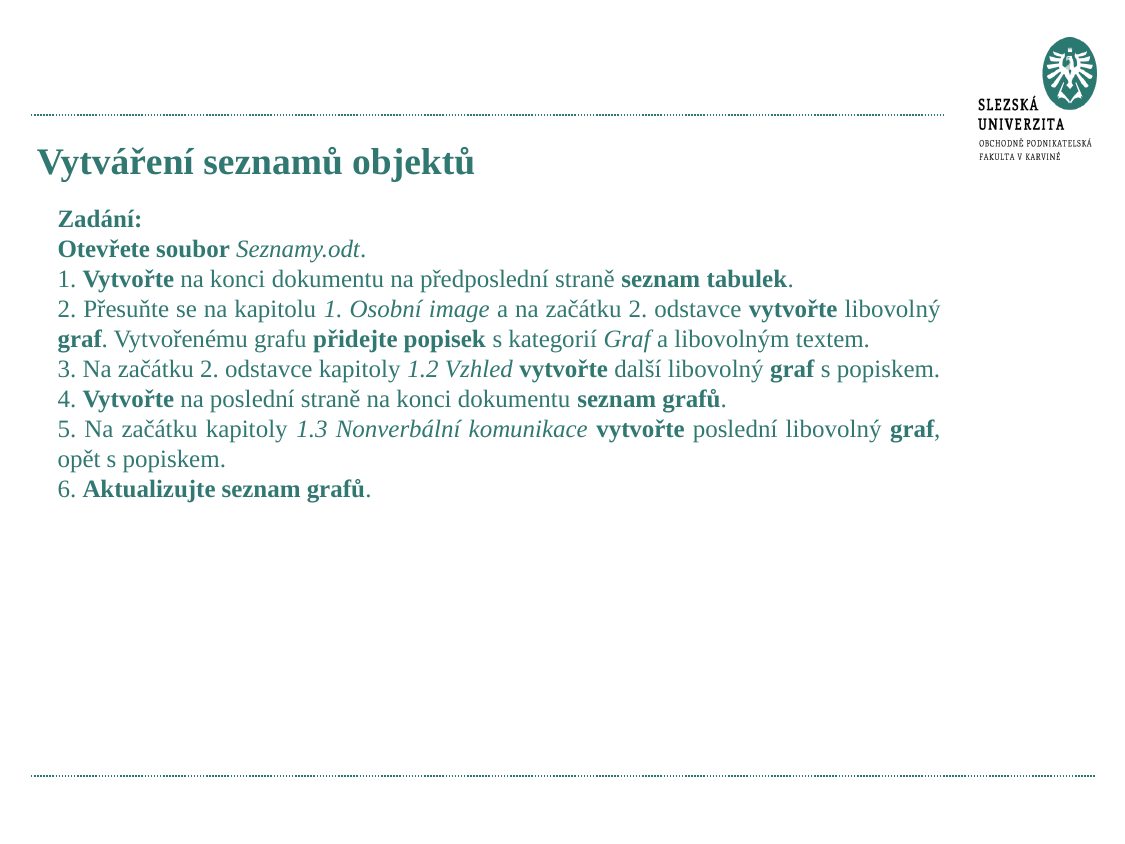

# Vytváření seznamů objektů
Zadání:
Otevřete soubor Seznamy.odt.
1. Vytvořte na konci dokumentu na předposlední straně seznam tabulek.
2. Přesuňte se na kapitolu 1. Osobní image a na začátku 2. odstavce vytvořte libovolný graf. Vytvořenému grafu přidejte popisek s kategorií Graf a libovolným textem.
3. Na začátku 2. odstavce kapitoly 1.2 Vzhled vytvořte další libovolný graf s popiskem.
4. Vytvořte na poslední straně na konci dokumentu seznam grafů.
5. Na začátku kapitoly 1.3 Nonverbální komunikace vytvořte poslední libovolný graf, opět s popiskem.
6. Aktualizujte seznam grafů.